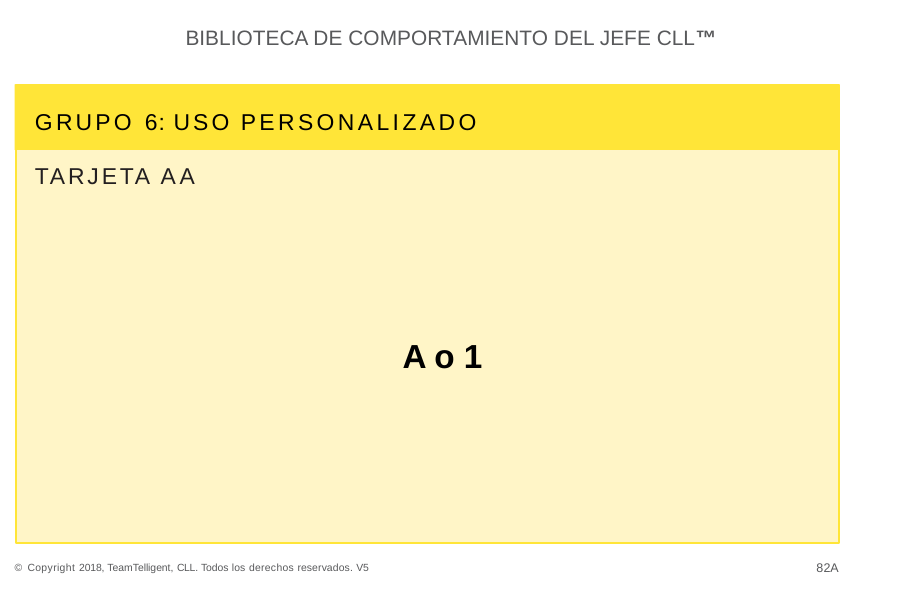

BIBLIOTECA DE COMPORTAMIENTO DEL JEFE CLL™

GRUPO 6: USO PERSONALIZADO

TARJETA AA
A o 1
82A
© Copyright 2018, TeamTelligent, CLL. Todos los derechos reservados. V5